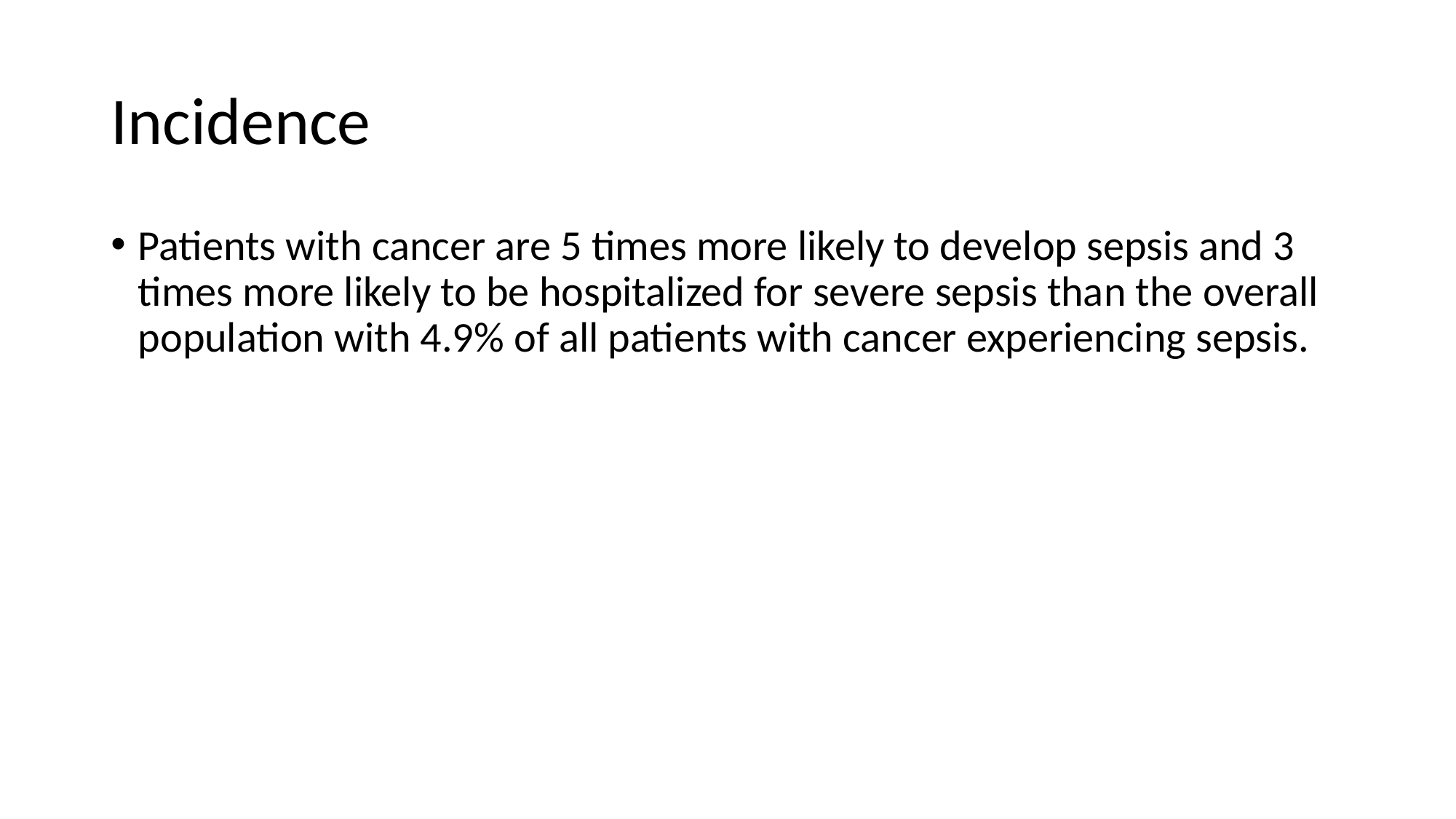

# Incidence
Patients with cancer are 5 times more likely to develop sepsis and 3 times more likely to be hospitalized for severe sepsis than the overall population with 4.9% of all patients with cancer experiencing sepsis.